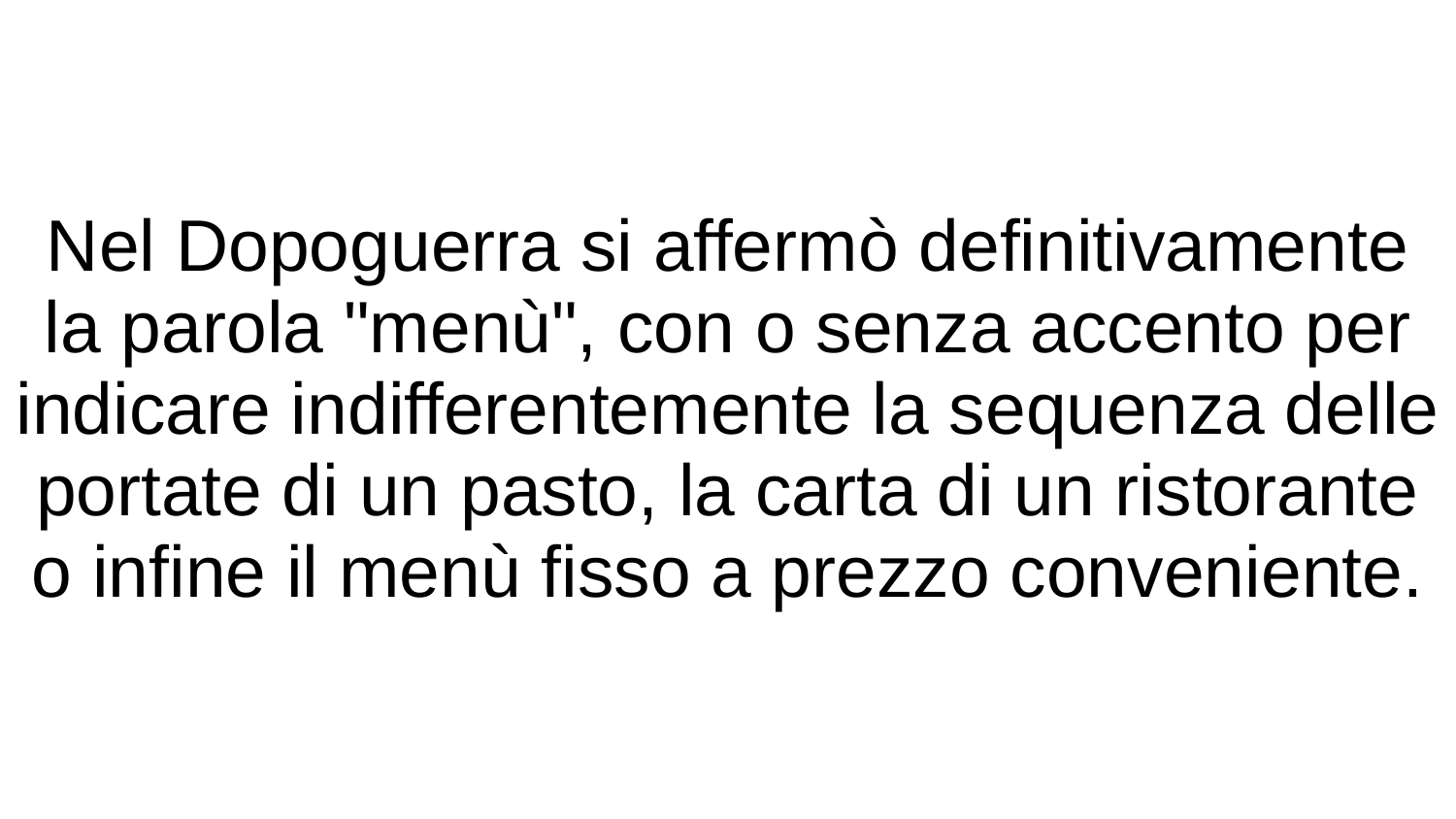

# Nel Dopoguerra si affermò definitivamente la parola "menù", con o senza accento per indicare indifferentemente la sequenza delle portate di un pasto, la carta di un ristorante o infine il menù fisso a prezzo conveniente.